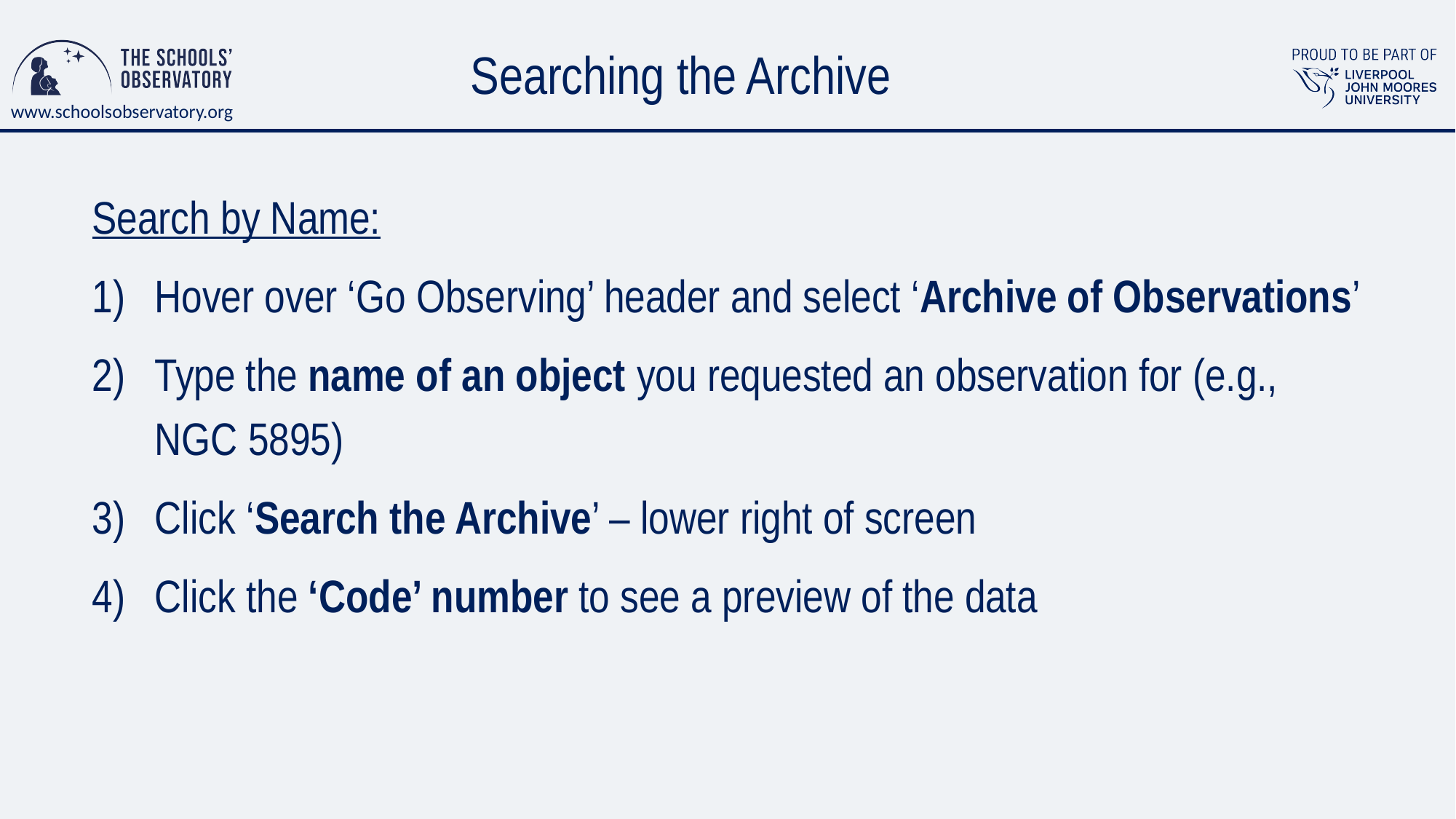

# Searching the Archive
Search by Name:
Hover over ‘Go Observing’ header and select ‘Archive of Observations’
Type the name of an object you requested an observation for (e.g., NGC 5895)
Click ‘Search the Archive’ – lower right of screen
Click the ‘Code’ number to see a preview of the data